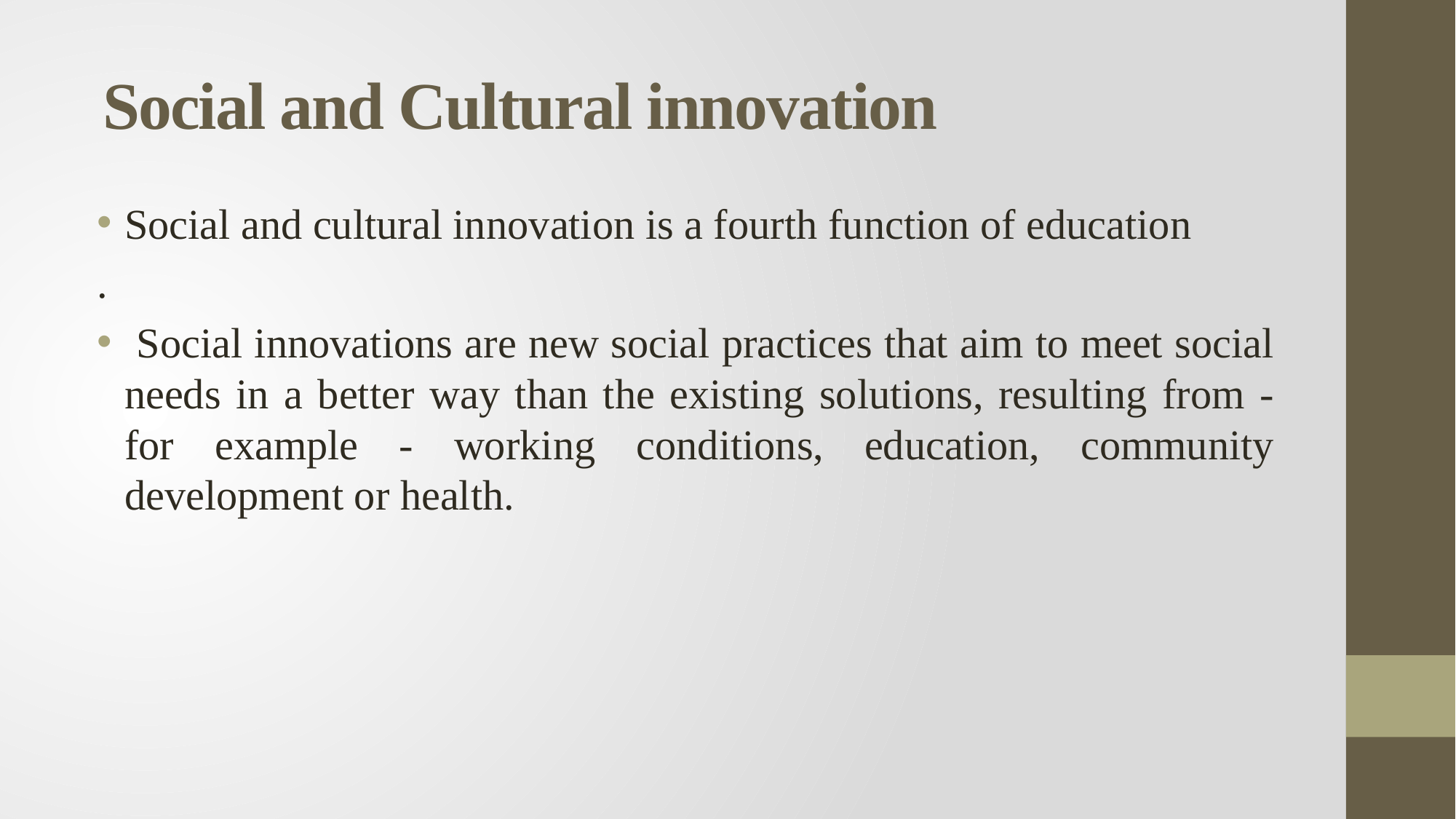

# Social and Cultural innovation
Social and cultural innovation is a fourth function of education
.
 Social innovations are new social practices that aim to meet social needs in a better way than the existing solutions, resulting from - for example - working conditions, education, community development or health.